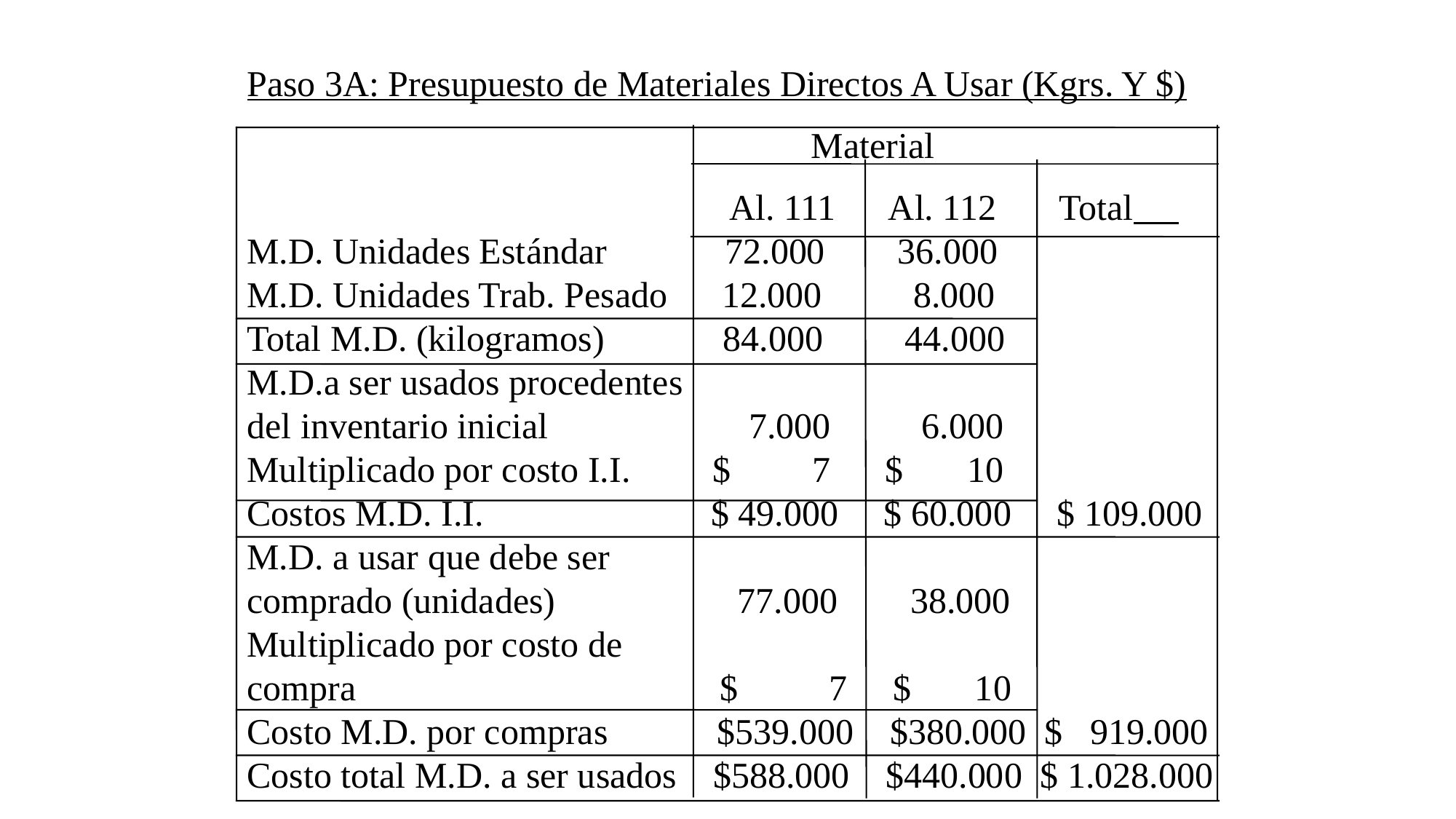

Paso 3A: Presupuesto de Materiales Directos A Usar (Kgrs. Y $)
                                                              Material
                                                     Al. 111      Al. 112       Total      M.D. Unidades Estándar             72.000        36.000                    M.D. Unidades Trab. Pesado      12.000          8.000                 Total M.D. (kilogramos)             84.000         44.000                 M.D.a ser usados procedentes                                                         del inventario inicial                      7.000          6.000                     Multiplicado por costo I.I.         $         7      $       10                 Costos M.D. I.I.                         $ 49.000     $ 60.000     $ 109.000 M.D. a usar que debe ser                                                                   comprado (unidades)                    77.000        38.000                    Multiplicado por costo de                                                                compra                                        $          7     $       10                  Costo M.D. por compras            $539.000    $380.000  $   919.000 Costo total M.D. a ser usados    $588.000    $440.000  $ 1.028.000